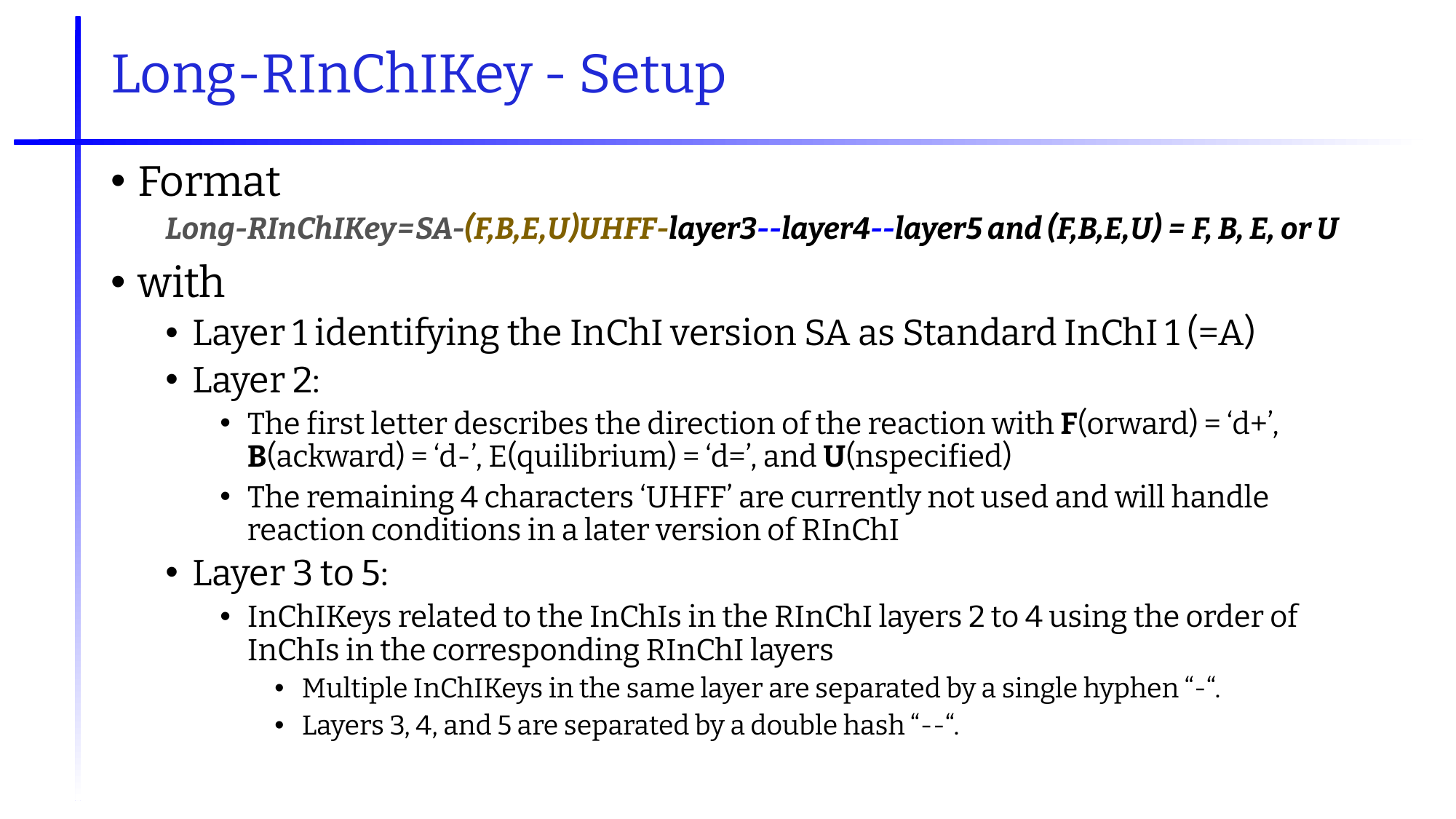

# Long-RInChIKey - Setup
Format
Long-RInChIKey=SA-(F,B,E,U)UHFF-layer3--layer4--layer5 and (F,B,E,U) = F, B, E, or U
with
Layer 1 identifying the InChI version SA as Standard InChI 1 (=A)
Layer 2:
The first letter describes the direction of the reaction with F(orward) = ‘d+’, B(ackward) = ‘d-’, E(quilibrium) = ‘d=’, and U(nspecified)
The remaining 4 characters ‘UHFF’ are currently not used and will handle reaction conditions in a later version of RInChI
Layer 3 to 5:
InChIKeys related to the InChIs in the RInChI layers 2 to 4 using the order of InChIs in the corresponding RInChI layers
Multiple InChIKeys in the same layer are separated by a single hyphen “-“.
Layers 3, 4, and 5 are separated by a double hash “--“.